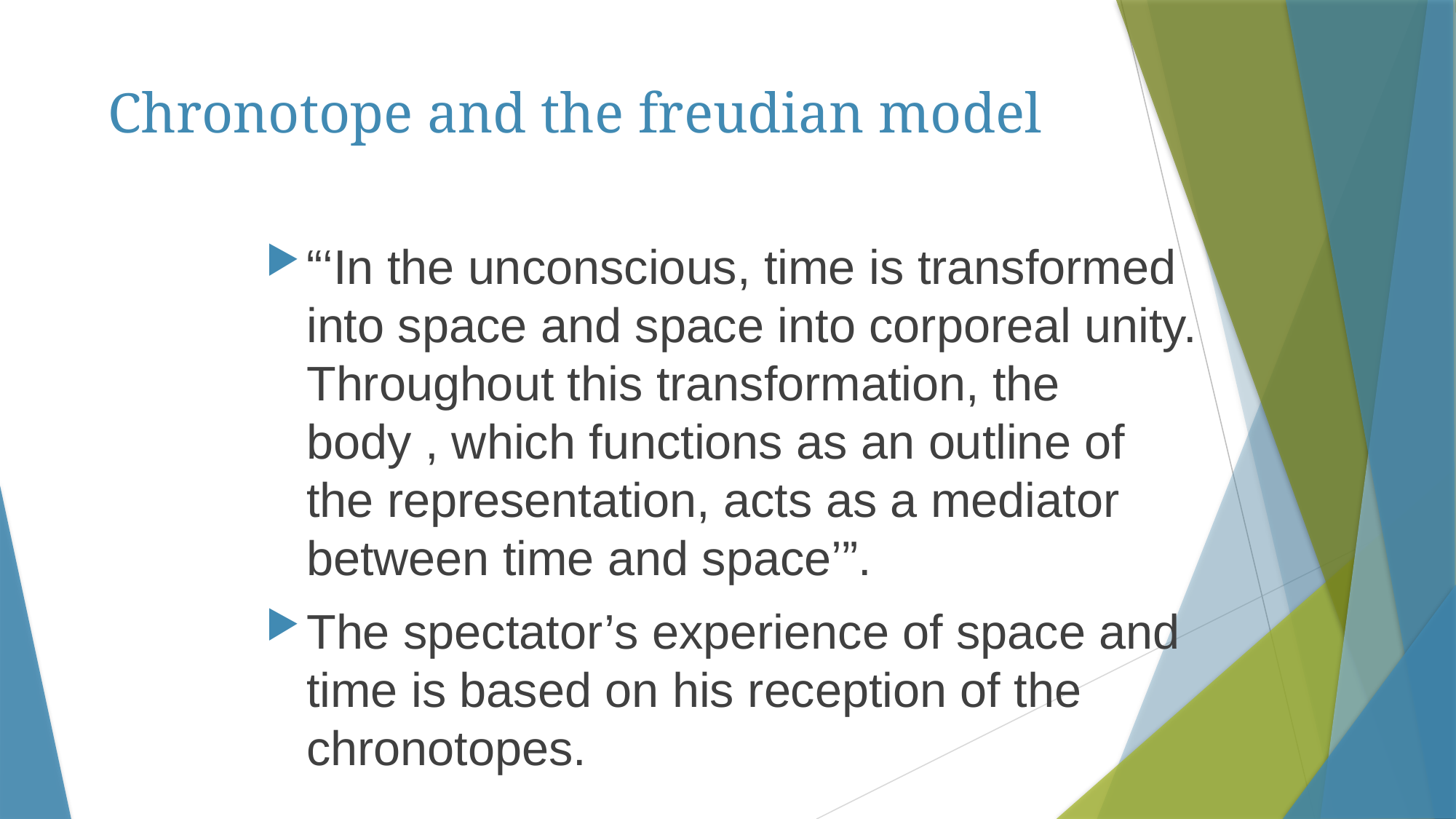

# Chronotope and the freudian model
“‘In the unconscious, time is transformed into space and space into corporeal unity. Throughout this transformation, the body , which functions as an outline of the representation, acts as a mediator between time and space’”.
The spectator’s experience of space and time is based on his reception of the chronotopes.